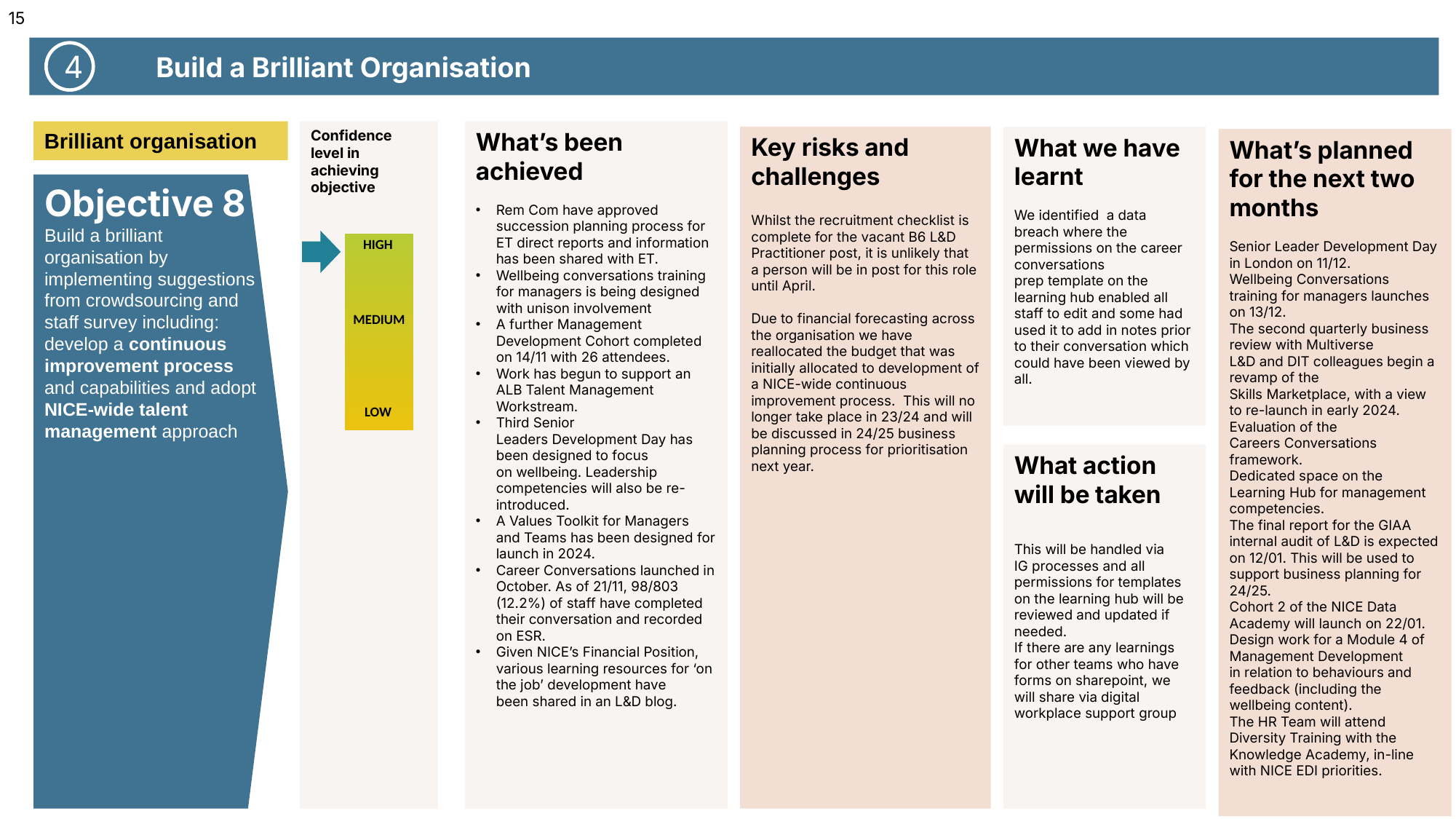

Build a Brilliant Organisation
4
Confidence level in achieving objective
What’s been achieved

Rem Com have approved succession planning process for ET direct reports and information has been shared with ET.
Wellbeing conversations training for managers is being designed with unison involvement
A further Management Development Cohort completed on 14/11 with 26 attendees.
Work has begun to support an ALB Talent Management Workstream.
Third Senior Leaders Development Day has been designed to focus on wellbeing. Leadership competencies will also be re-introduced.
A Values Toolkit for Managers and Teams has been designed for launch in 2024.
Career Conversations launched in October. As of 21/11, 98/803 (12.2%) of staff have completed their conversation and recorded on ESR.
Given NICE’s Financial Position, various learning resources for ‘on the job’ development have been shared in an L&D blog.

Brilliant organisation
Key risks and challenges

Whilst the recruitment checklist is complete for the vacant B6 L&D Practitioner post, it is unlikely that a person will be in post for this role until April.

Due to financial forecasting across the organisation we have reallocated the budget that was initially allocated to development of a NICE-wide continuous improvement process.  This will no longer take place in 23/24 and will be discussed in 24/25 business planning process for prioritisation next year.
What we have learnt

We identified  a data breach where the permissions on the career conversations prep template on the learning hub enabled all staff to edit and some had used it to add in notes prior to their conversation which could have been viewed by all.

What’s planned for the next two months

Senior Leader Development Day in London on 11/12.
Wellbeing Conversations training for managers launches on 13/12.
The second quarterly business review with Multiverse
L&D and DIT colleagues begin a revamp of the Skills Marketplace, with a view to re-launch in early 2024.
Evaluation of the Careers Conversations framework.
Dedicated space on the Learning Hub for management competencies.
The final report for the GIAA internal audit of L&D is expected on 12/01. This will be used to support business planning for 24/25.
Cohort 2 of the NICE Data Academy will launch on 22/01.
Design work for a Module 4 of Management Development in relation to behaviours and feedback (including the wellbeing content).
The HR Team will attend Diversity Training with the Knowledge Academy, in-line with NICE EDI priorities.
Objective 8
Build a brilliant organisation by implementing suggestions from crowdsourcing and staff survey including:  develop a continuous improvement process and capabilities and adopt NICE-wide talent management approach
HIGH

MEDIUM
LOW

What action will be taken

This will be handled via IG processes and all permissions for templates on the learning hub will be reviewed and updated if needed.
If there are any learnings for other teams who have forms on sharepoint, we will share via digital workplace support group